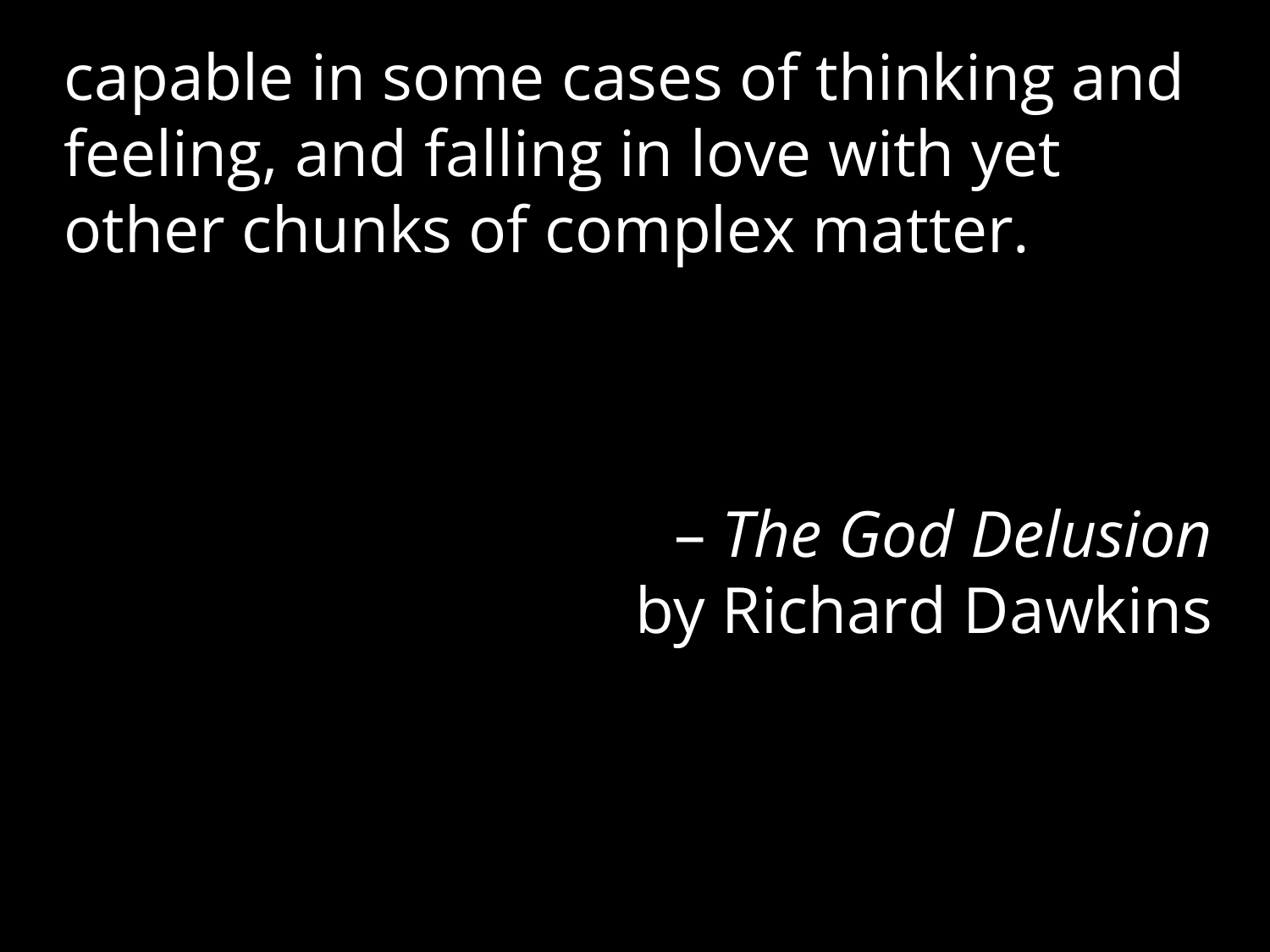

capable in some cases of thinking and feeling, and falling in love with yet other chunks of complex matter.

– The God Delusion
by Richard Dawkins